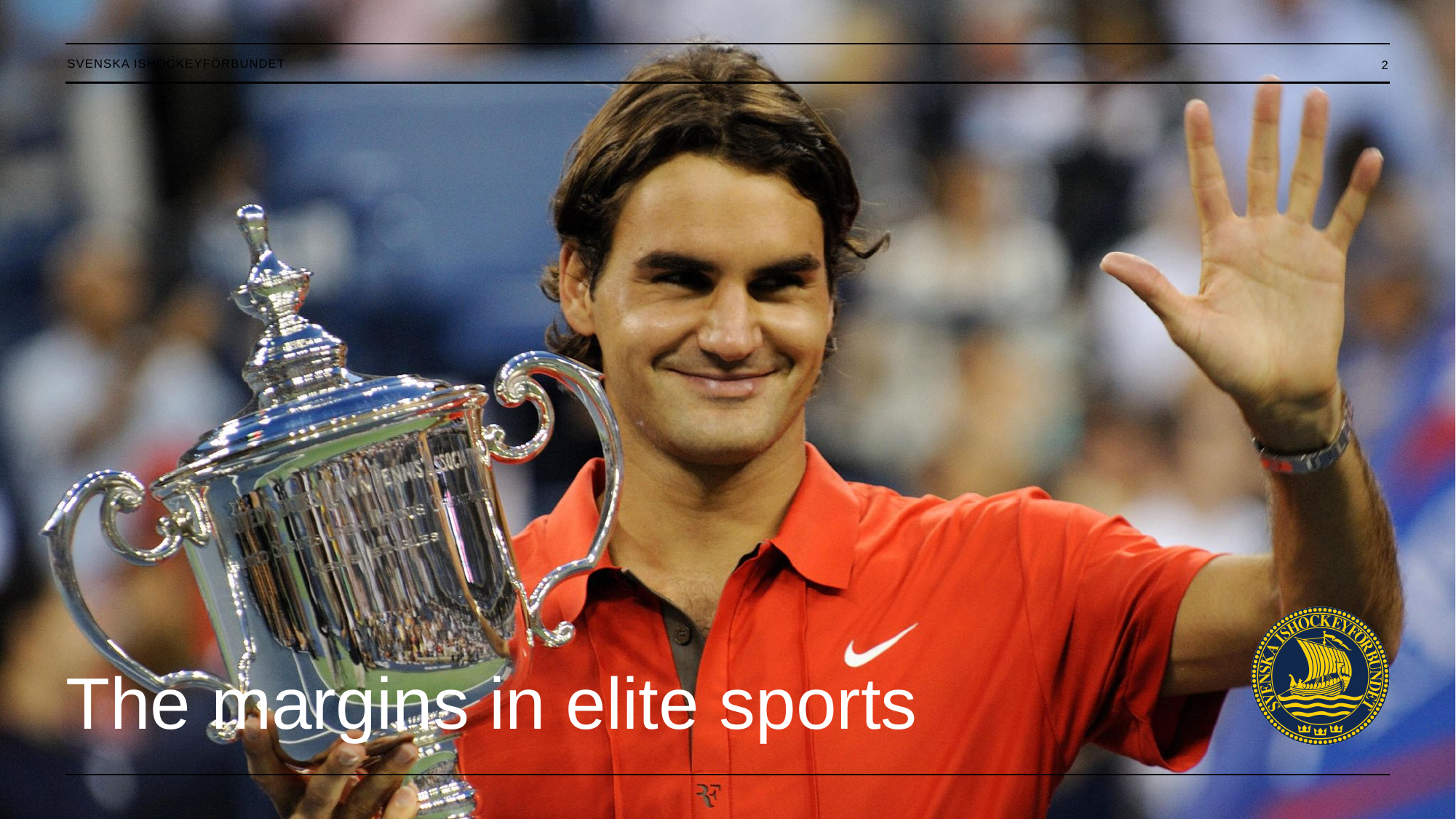

2
# The margins in elite sports